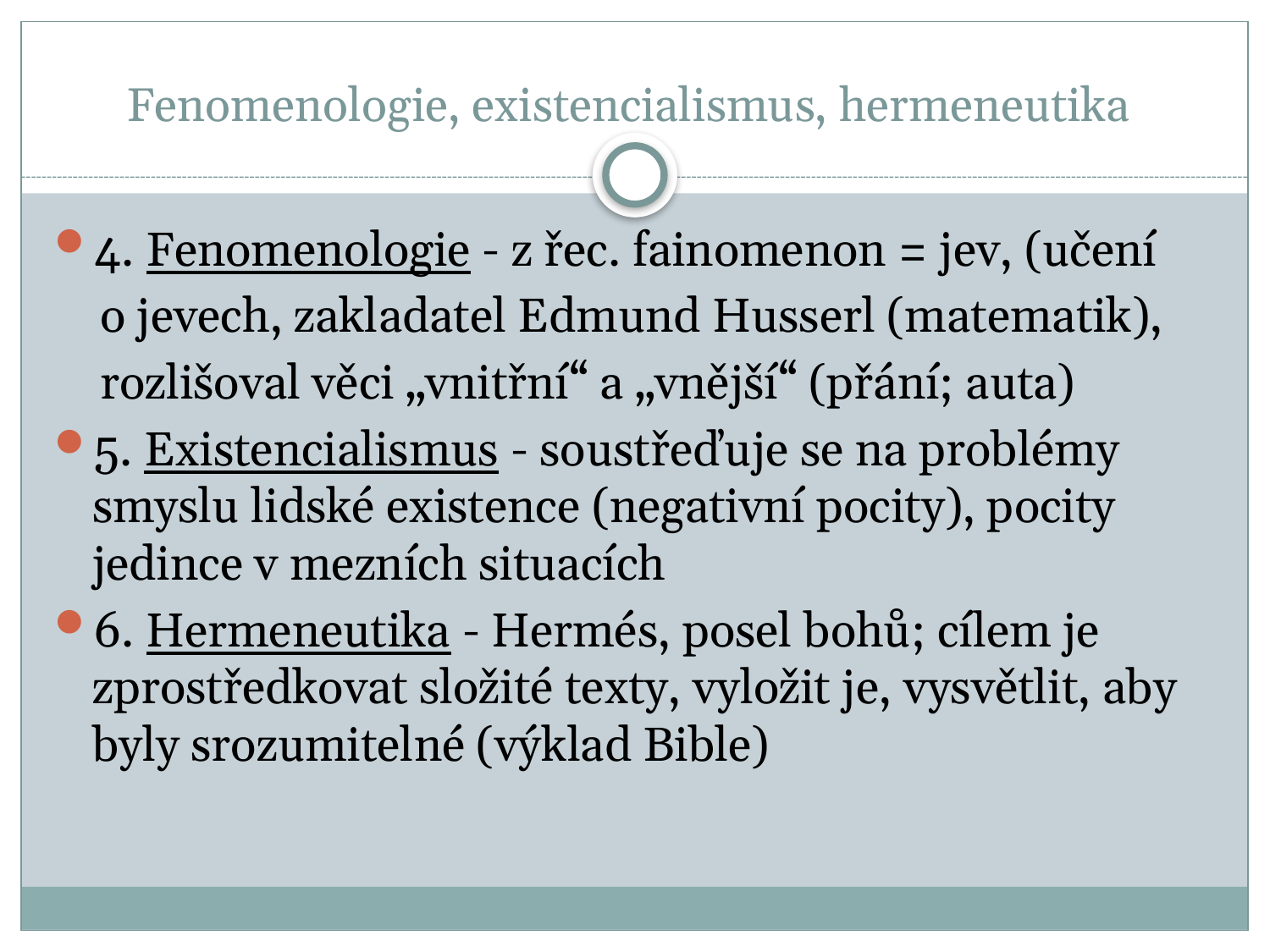

# Fenomenologie, existencialismus, hermeneutika
4. Fenomenologie - z řec. fainomenon = jev, (učení
    o jevech, zakladatel Edmund Husserl (matematik),
    rozlišoval věci „vnitřní“ a „vnější“ (přání; auta)
5. Existencialismus - soustřeďuje se na problémy smyslu lidské existence (negativní pocity), pocity jedince v mezních situacích
6. Hermeneutika - Hermés, posel bohů; cílem je zprostředkovat složité texty, vyložit je, vysvětlit, aby byly srozumitelné (výklad Bible)